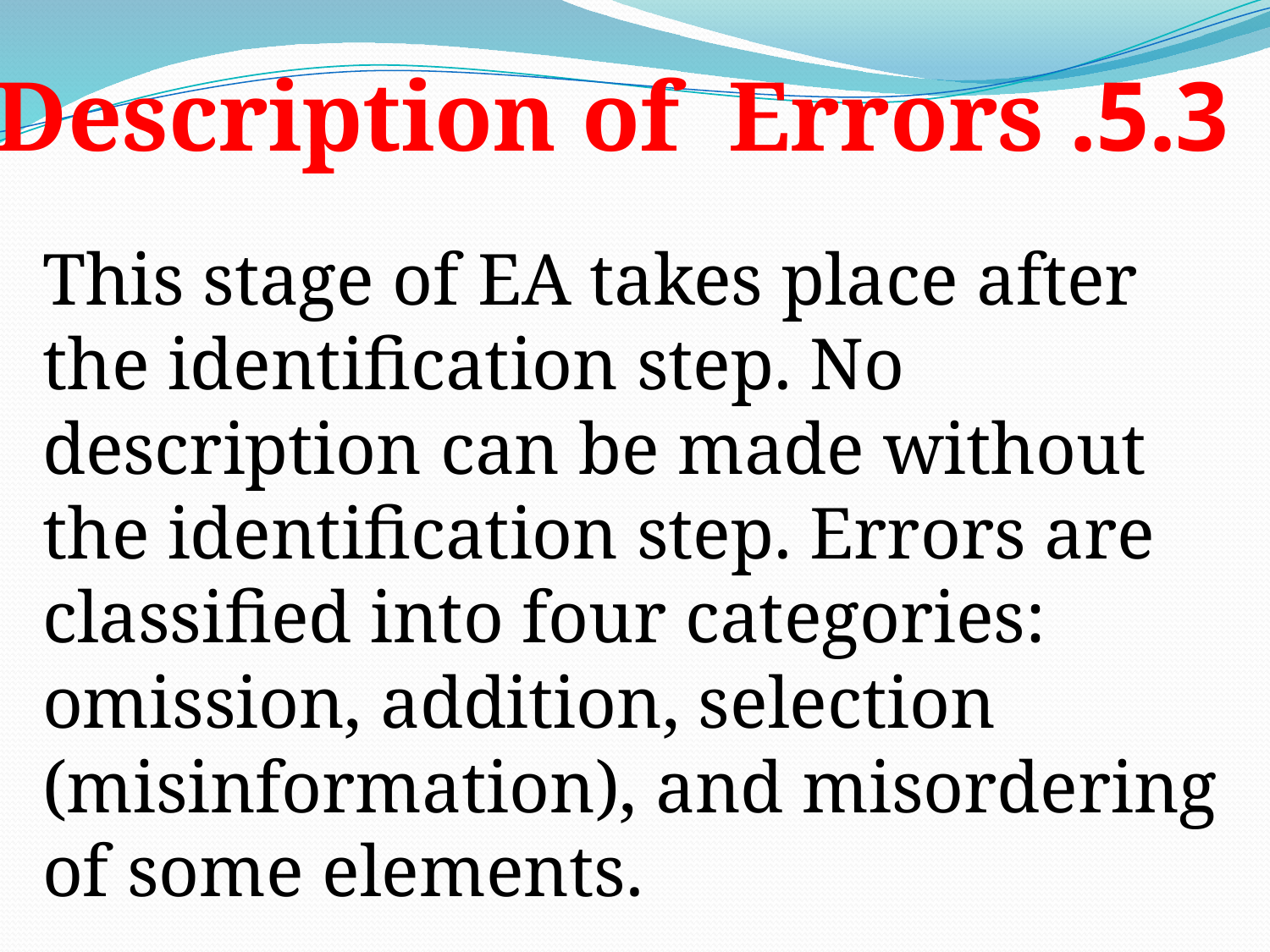

5.3. Description of  Errors
This stage of EA takes place after the identification step. No description can be made without the identification step. Errors are classified into four categories: omission, addition, selection (misinformation), and misordering of some elements.